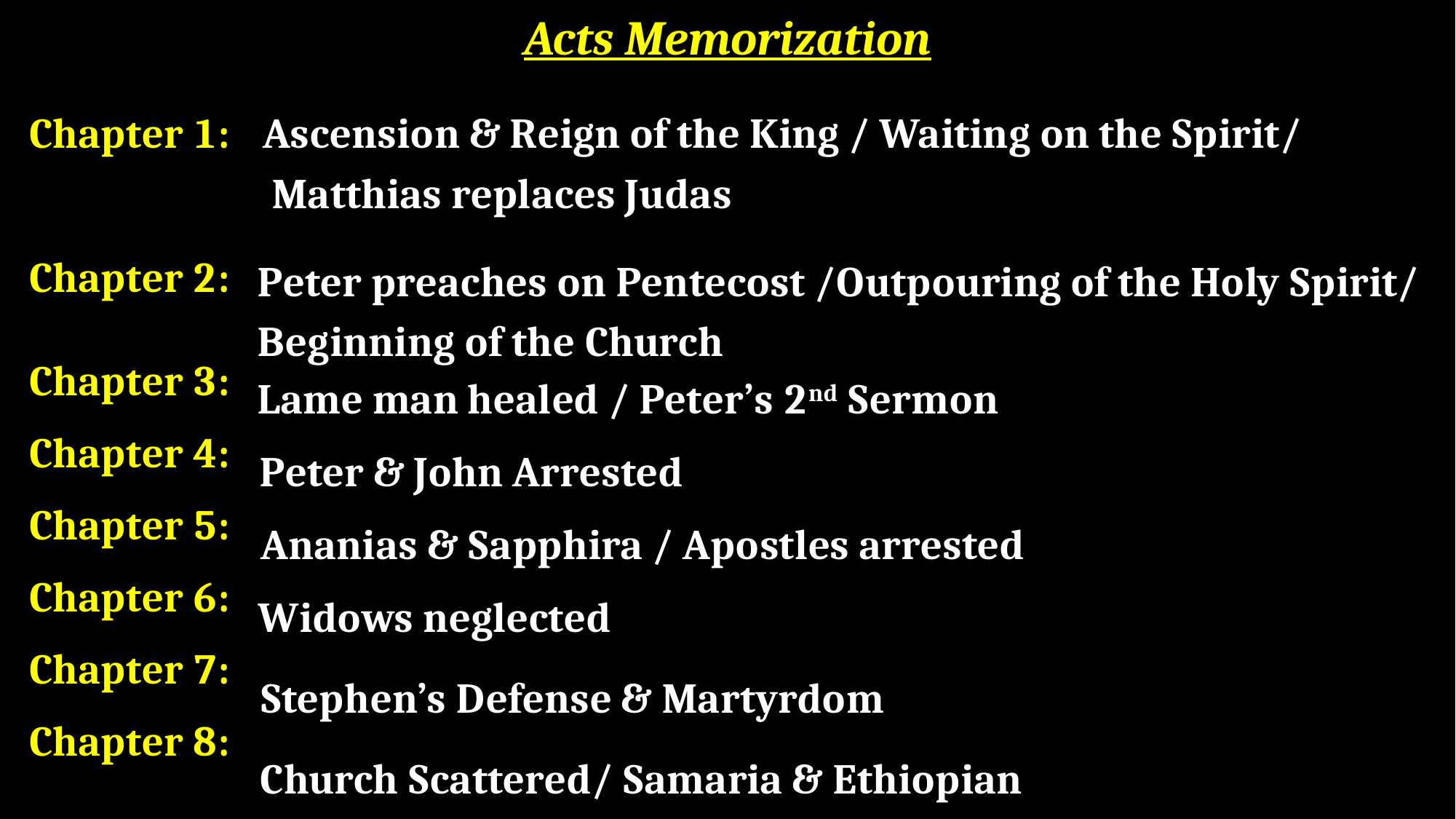

Acts Memorization
Chapter 1:

Chapter 2:

Chapter 3:
Chapter 4:
Chapter 5:
Chapter 6:
Chapter 7:
Chapter 8:
Ascension & Reign of the King / Waiting on the Spirit/
 Matthias replaces Judas
Peter preaches on Pentecost /Outpouring of the Holy Spirit/
Beginning of the Church
Lame man healed / Peter’s 2nd Sermon
Peter & John Arrested
Ananias & Sapphira / Apostles arrested
Widows neglected
Stephen’s Defense & Martyrdom
Church Scattered/ Samaria & Ethiopian